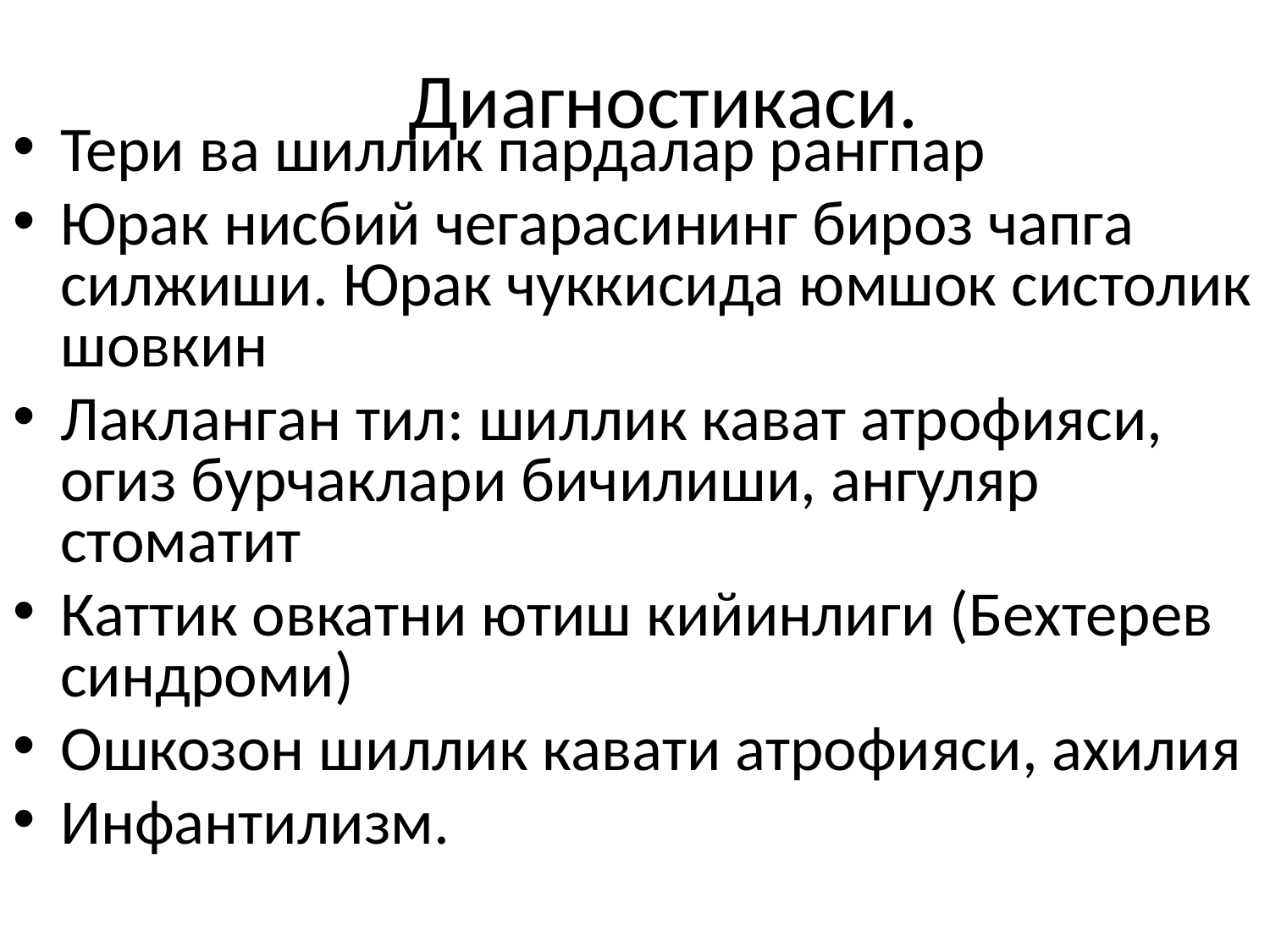

# Диагностикаси.
Тери ва шиллик пардалар рангпар
Юрак нисбий чегарасининг бироз чапга силжиши. Юрак чуккисида юмшок систолик шовкин
Лакланган тил: шиллик кават атрофияси, огиз бурчаклари бичилиши, ангуляр стоматит
Каттик овкатни ютиш кийинлиги (Бехтерев синдроми)
Ошкозон шиллик кавати атрофияси, ахилия
Инфантилизм.